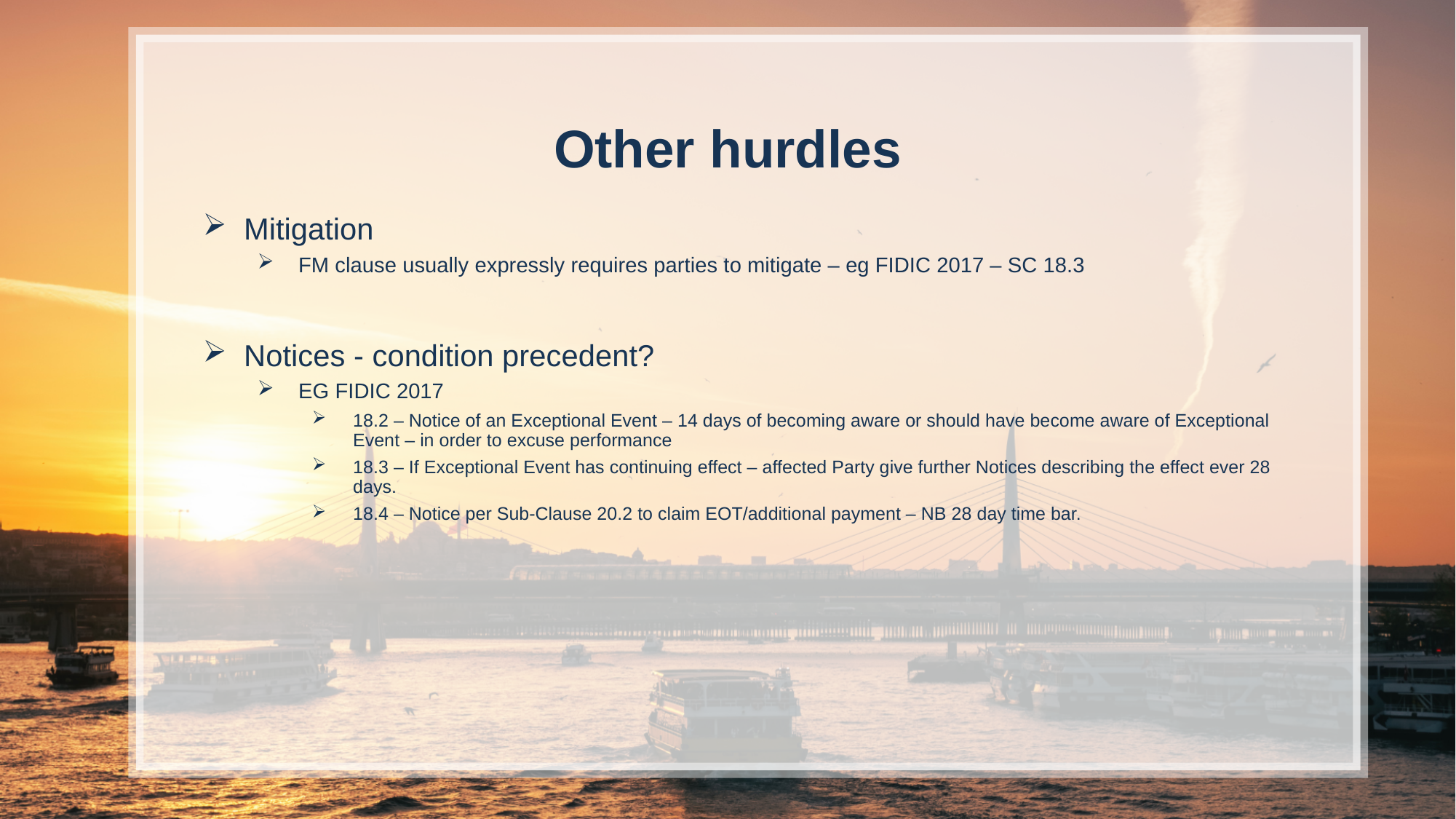

Other hurdles
Mitigation
FM clause usually expressly requires parties to mitigate – eg FIDIC 2017 – SC 18.3

Notices - condition precedent?
EG FIDIC 2017
18.2 – Notice of an Exceptional Event – 14 days of becoming aware or should have become aware of Exceptional Event – in order to excuse performance
18.3 – If Exceptional Event has continuing effect – affected Party give further Notices describing the effect ever 28 days.
18.4 – Notice per Sub-Clause 20.2 to claim EOT/additional payment – NB 28 day time bar.